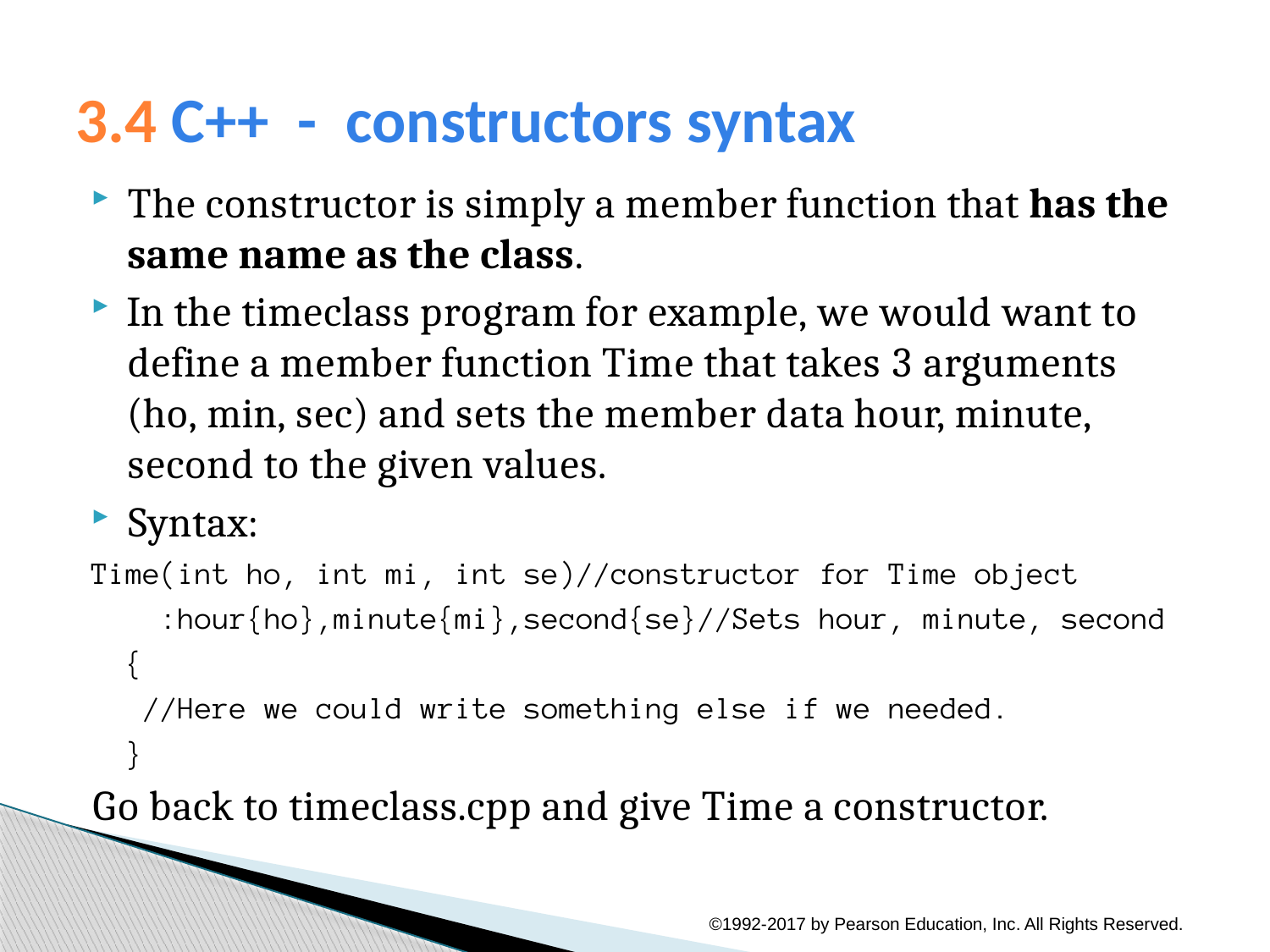

# 3.4 C++  -  constructors syntax
The constructor is simply a member function that has the same name as the class.
In the timeclass program for example, we would want to define a member function Time that takes 3 arguments (ho, min, sec) and sets the member data hour, minute, second to the given values.
Syntax:
Time(int ho, int mi, int se)//constructor for Time object
    :hour{ho},minute{mi},second{se}//Sets hour, minute, second
  {
   //Here we could write something else if we needed.
  }
Go back to timeclass.cpp and give Time a constructor.
©1992-2017 by Pearson Education, Inc. All Rights Reserved.